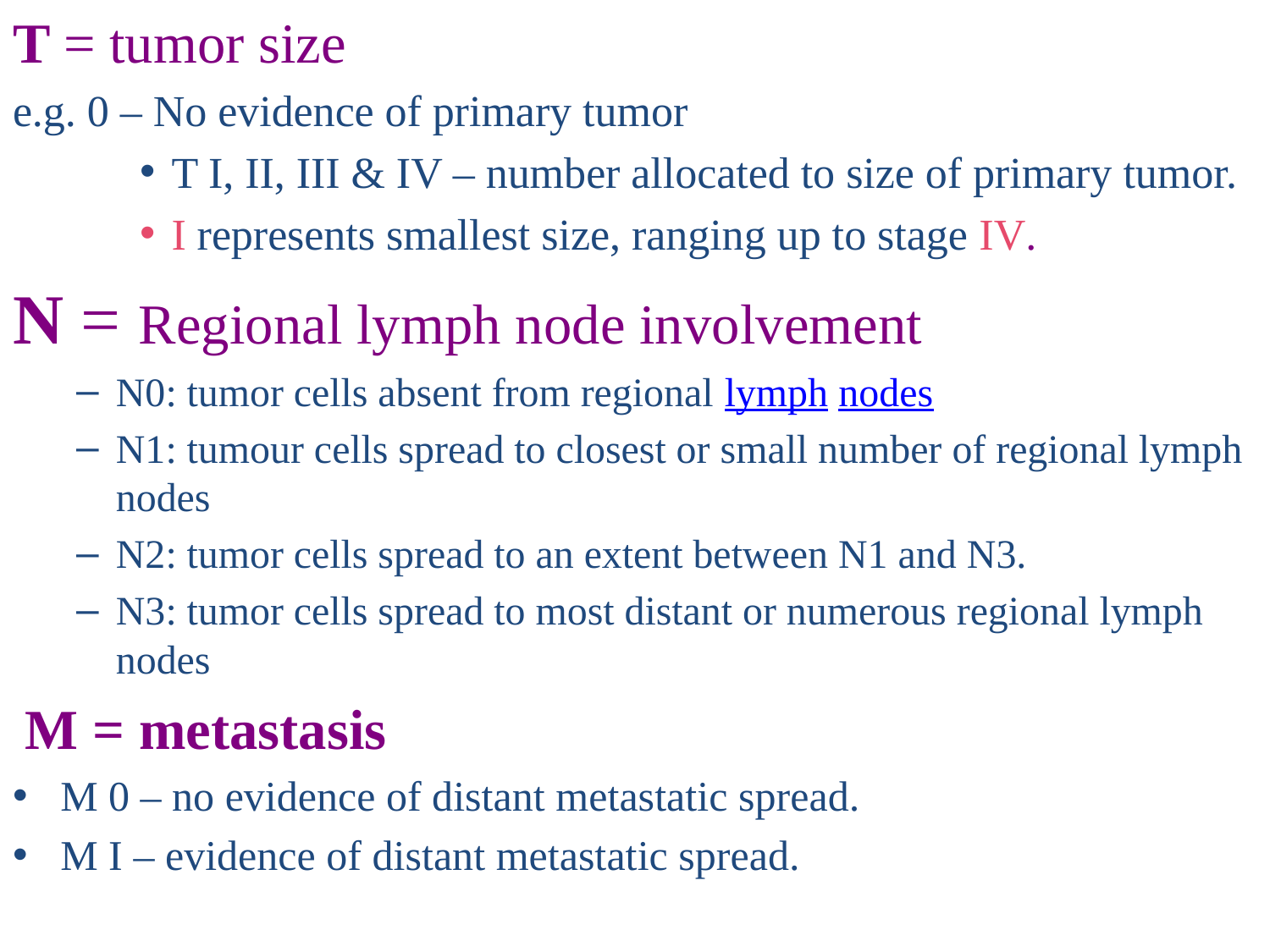

T = tumor size
 e.g. 0 – No evidence of primary tumor
T I, II, III & IV – number allocated to size of primary tumor.
I represents smallest size, ranging up to stage IV.
N = Regional lymph node involvement
N0: tumor cells absent from regional lymph nodes
N1: tumour cells spread to closest or small number of regional lymph nodes
N2: tumor cells spread to an extent between N1 and N3.
N3: tumor cells spread to most distant or numerous regional lymph nodes
M = metastasis
M 0 – no evidence of distant metastatic spread.
M I – evidence of distant metastatic spread.